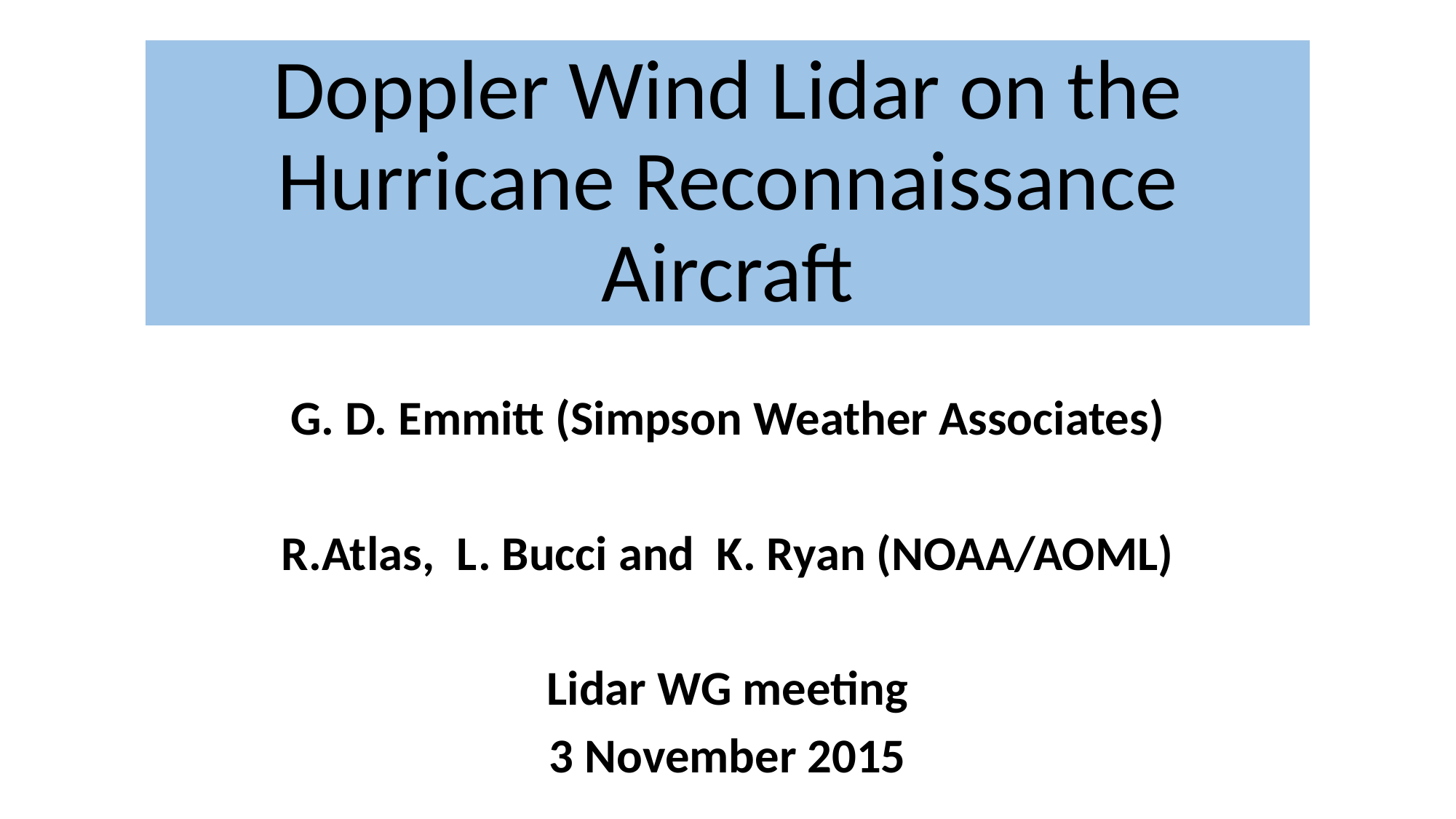

# Doppler Wind Lidar on the Hurricane Reconnaissance Aircraft
G. D. Emmitt (Simpson Weather Associates)

R.Atlas,  L. Bucci and  K. Ryan (NOAA/AOML)

Lidar WG meeting
3 November 2015